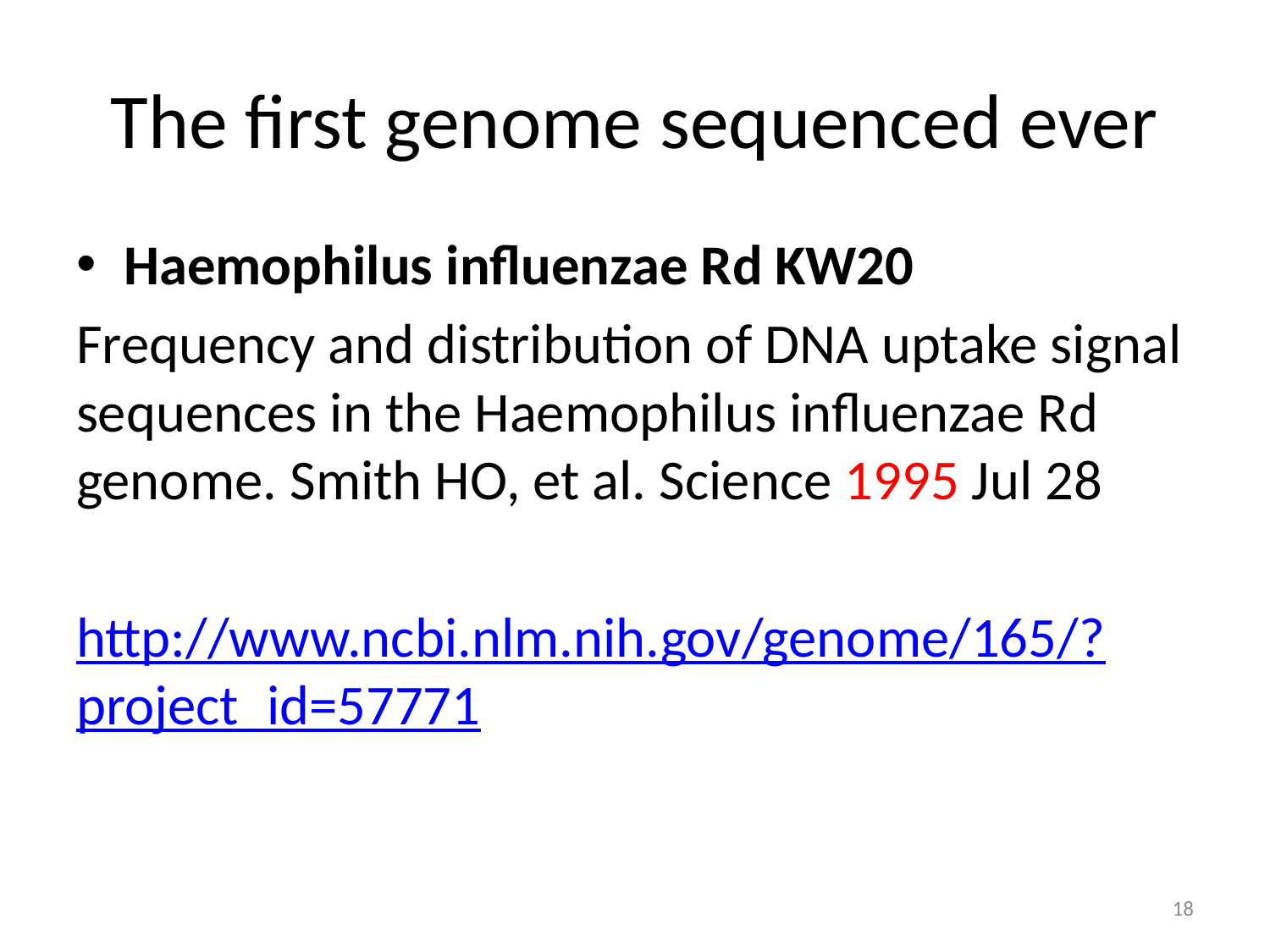

# The first genome sequenced ever
Haemophilus influenzae Rd KW20
Frequency and distribution of DNA uptake signal sequences in the Haemophilus influenzae Rd genome. Smith HO, et al. Science 1995 Jul 28

http://www.ncbi.nlm.nih.gov/genome/165/?project_id=57771

18